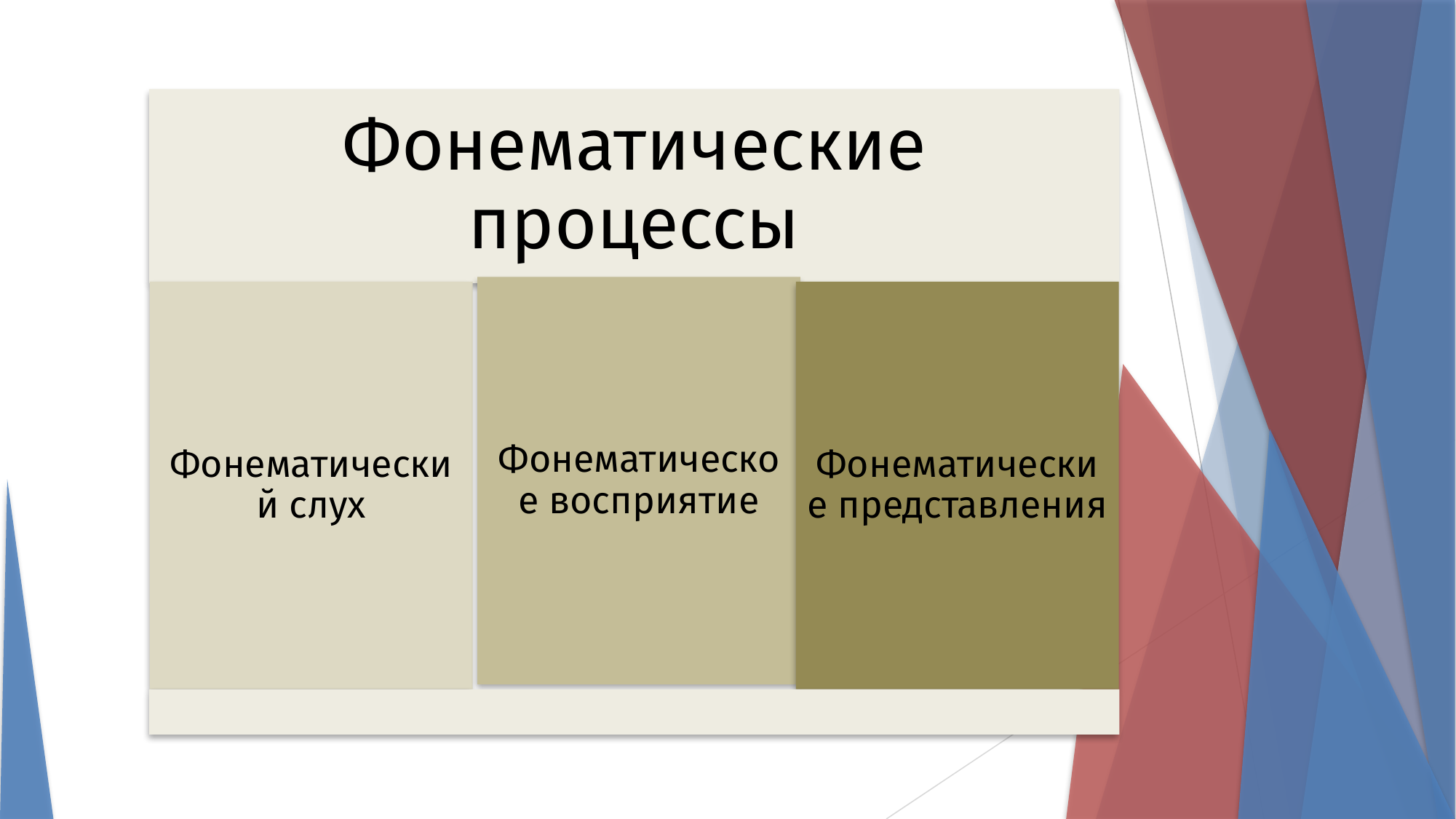

Фонематические процессы
Фонематическое восприятие
Фонематический слух
Фонематические представления